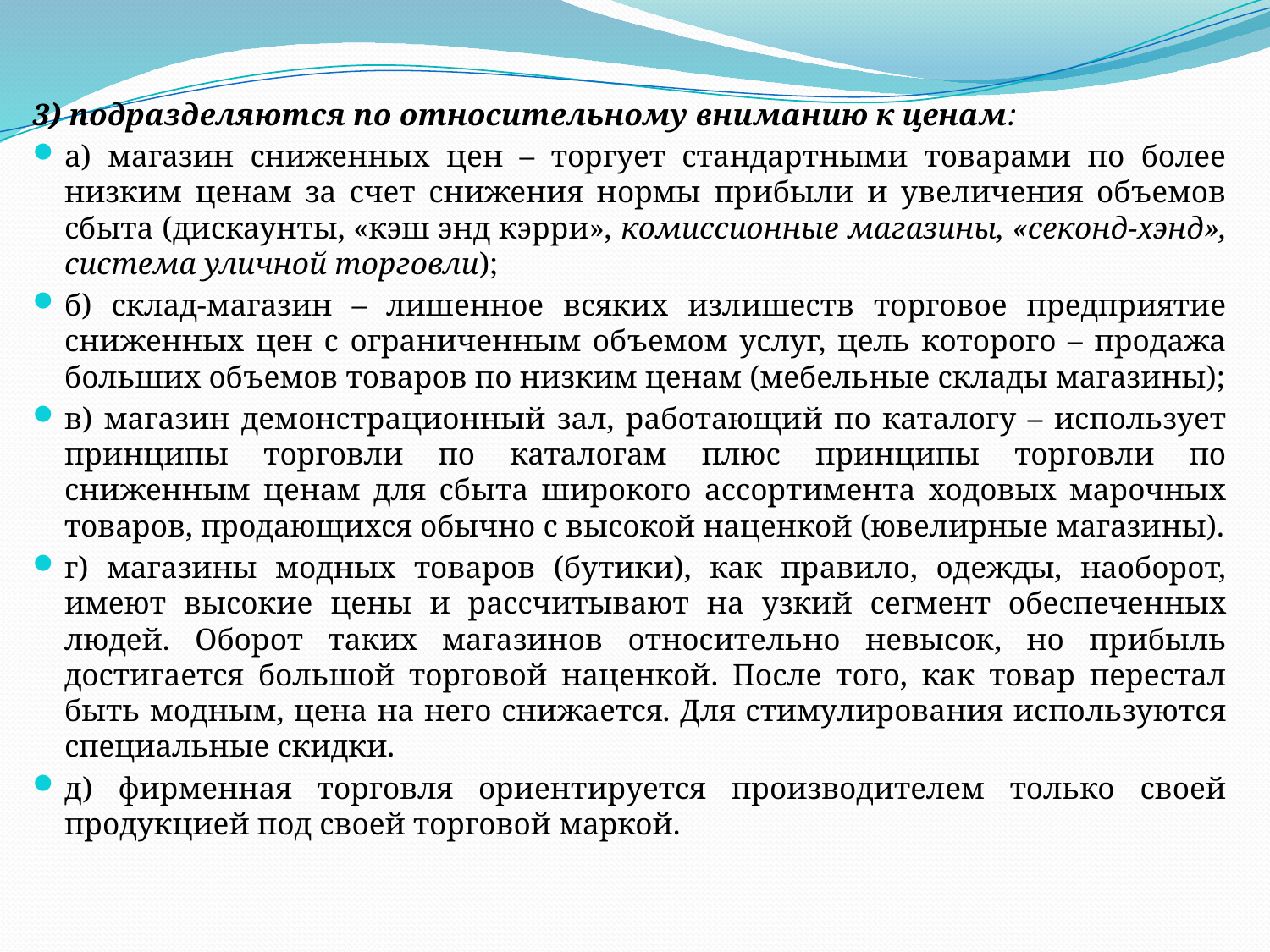

3) подразделяются по относительному вниманию к ценам:
а) магазин сниженных цен – торгует стандартными товарами по более низким ценам за счет снижения нормы прибыли и увеличения объемов сбыта (дискаунты, «кэш энд кэрри», комиссионные магазины, «секонд-хэнд», система уличной торговли);
б) склад-магазин – лишенное всяких излишеств торговое предприятие сниженных цен с ограниченным объемом услуг, цель которого – продажа больших объемов товаров по низким ценам (мебельные склады магазины);
в) магазин демонстрационный зал, работающий по каталогу – использует принципы торговли по каталогам плюс принципы торговли по сниженным ценам для сбыта широкого ассортимента ходовых марочных товаров, продающихся обычно с высокой наценкой (ювелирные магазины).
г) магазины модных товаров (бутики), как правило, одежды, наоборот, имеют высокие цены и рассчитывают на узкий сегмент обеспеченных людей. Оборот таких магазинов относительно невысок, но прибыль достигается большой торговой наценкой. После того, как товар перестал быть модным, цена на него снижается. Для стимулирования используются специальные скидки.
д) фирменная торговля ориентируется производителем только своей продукцией под своей торговой маркой.